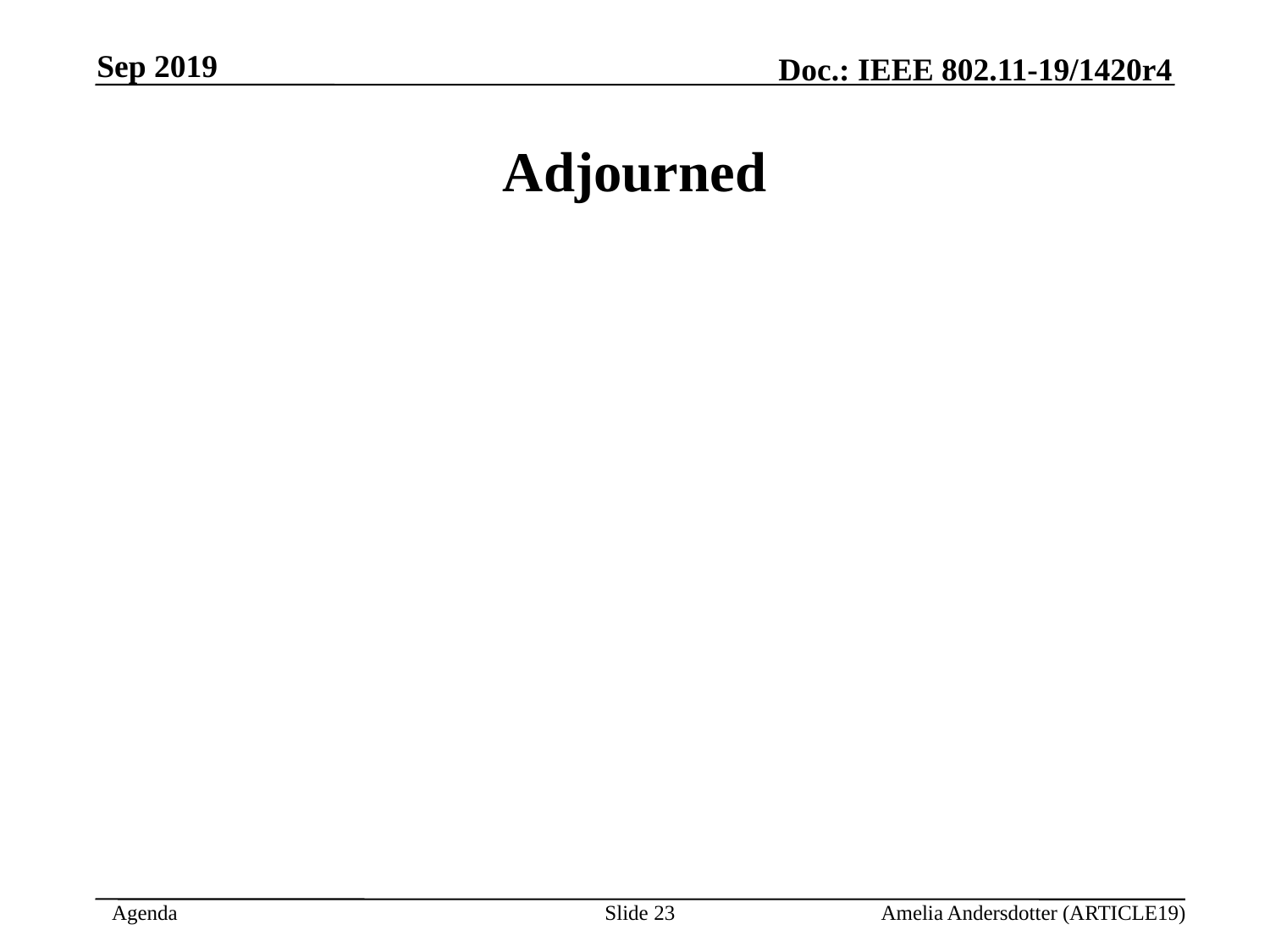

Sep 2019
Adjourned

Slide 23
Amelia Andersdotter (ARTICLE19)